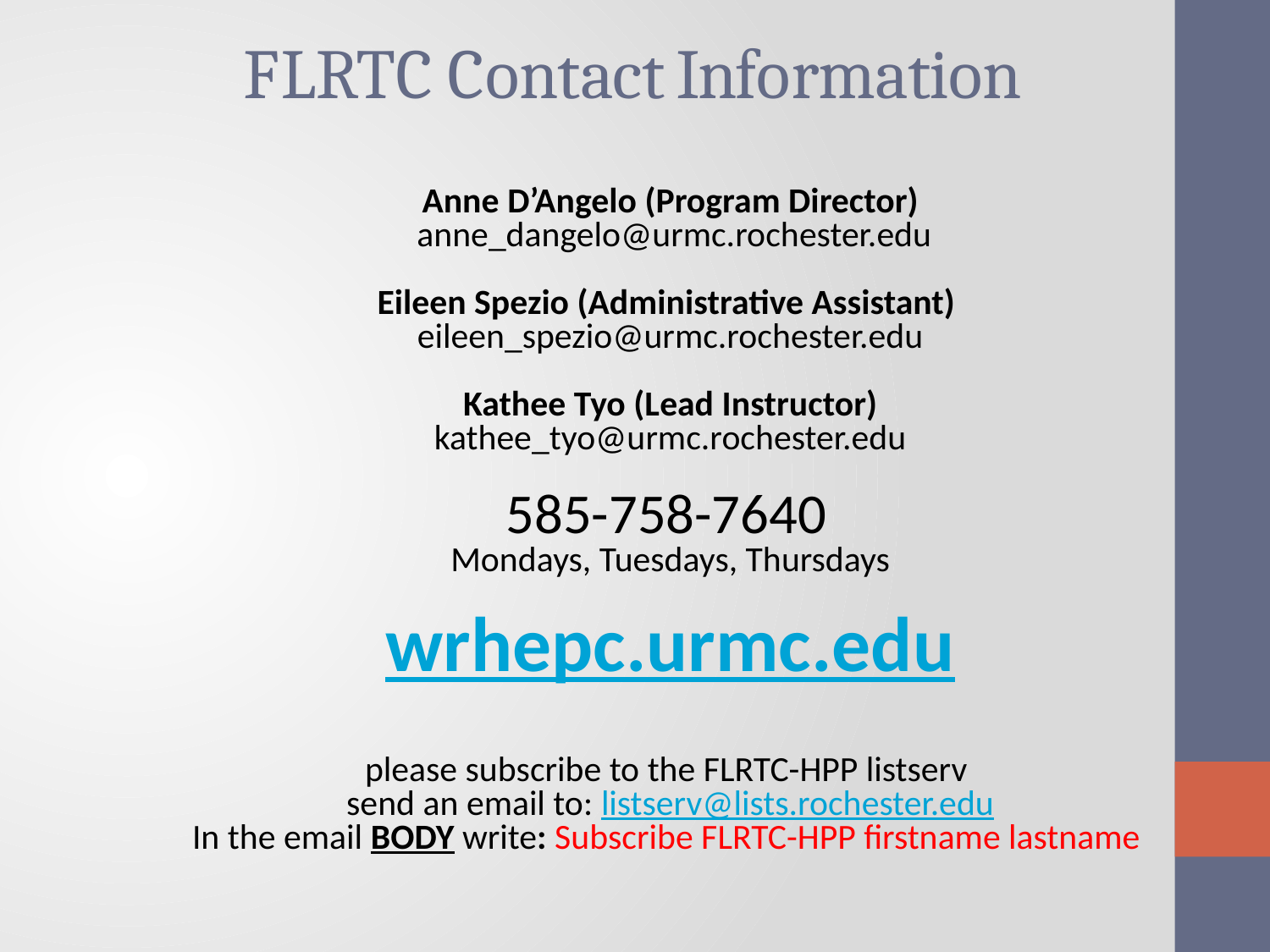

# FLRTC Contact Information

Anne D’Angelo (Program Director)
 anne_dangelo@urmc.rochester.edu

Eileen Spezio (Administrative Assistant)
eileen_spezio@urmc.rochester.edu

Kathee Tyo (Lead Instructor)
kathee_tyo@urmc.rochester.edu

585-758-7640
Mondays, Tuesdays, Thursdays

wrhepc.urmc.edu

please subscribe to the FLRTC-HPP listserv
send an email to: listserv@lists.rochester.edu
In the email BODY write: Subscribe FLRTC-HPP firstname lastname